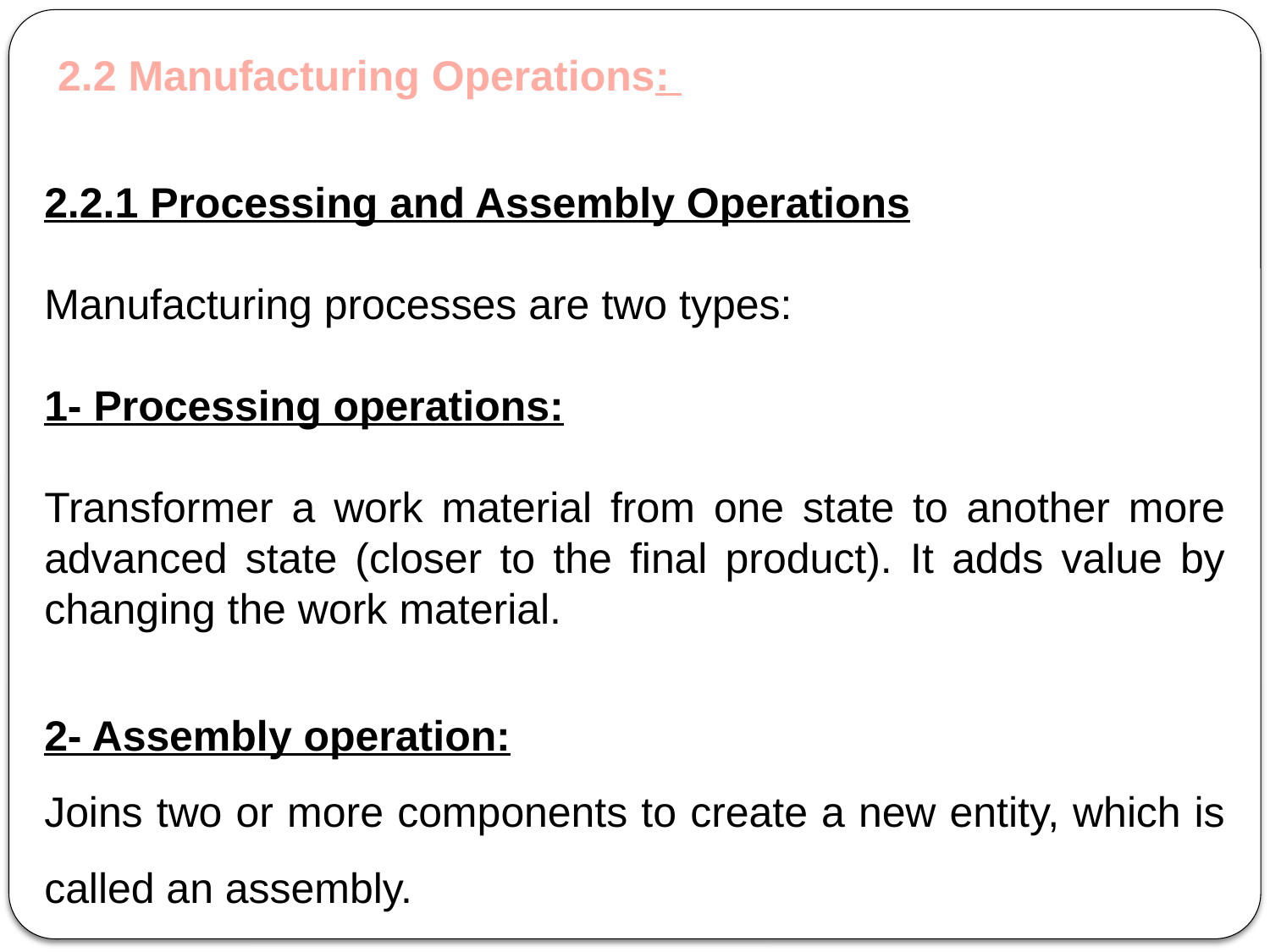

2.2 Manufacturing Operations:
2.2.1 Processing and Assembly Operations

Manufacturing processes are two types:

1- Processing operations:

Transformer a work material from one state to another more advanced state (closer to the final product). It adds value by changing the work material.

2- Assembly operation:
Joins two or more components to create a new entity, which is called an assembly.